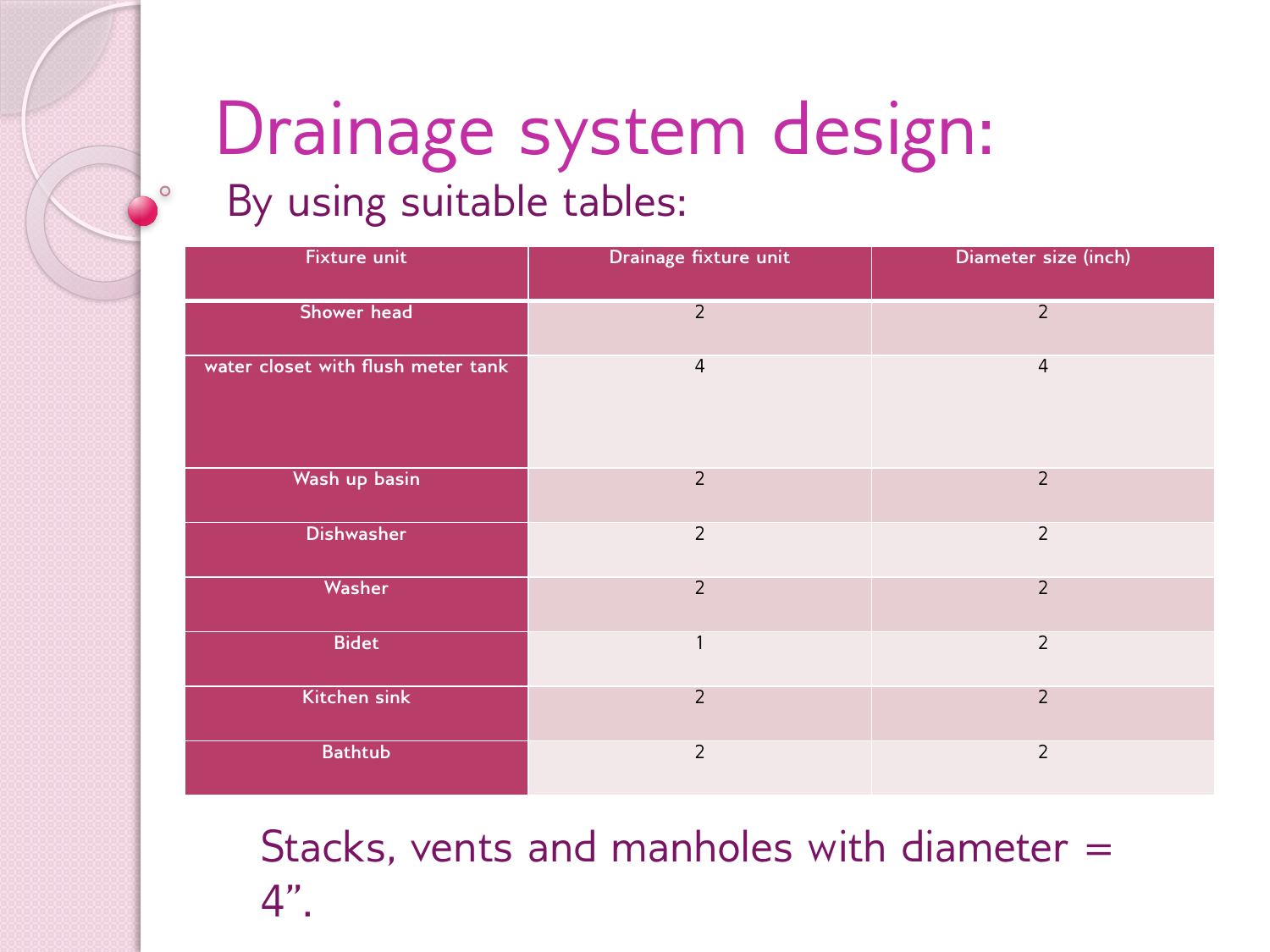

# Drainage system design:
By using suitable tables:
| Fixture unit | Drainage fixture unit | Diameter size (inch) |
| --- | --- | --- |
| Shower head | 2 | 2 |
| water closet with flush meter tank | 4 | 4 |
| Wash up basin | 2 | 2 |
| Dishwasher | 2 | 2 |
| Washer | 2 | 2 |
| Bidet | 1 | 2 |
| Kitchen sink | 2 | 2 |
| Bathtub | 2 | 2 |
Stacks, vents and manholes with diameter = 4”.